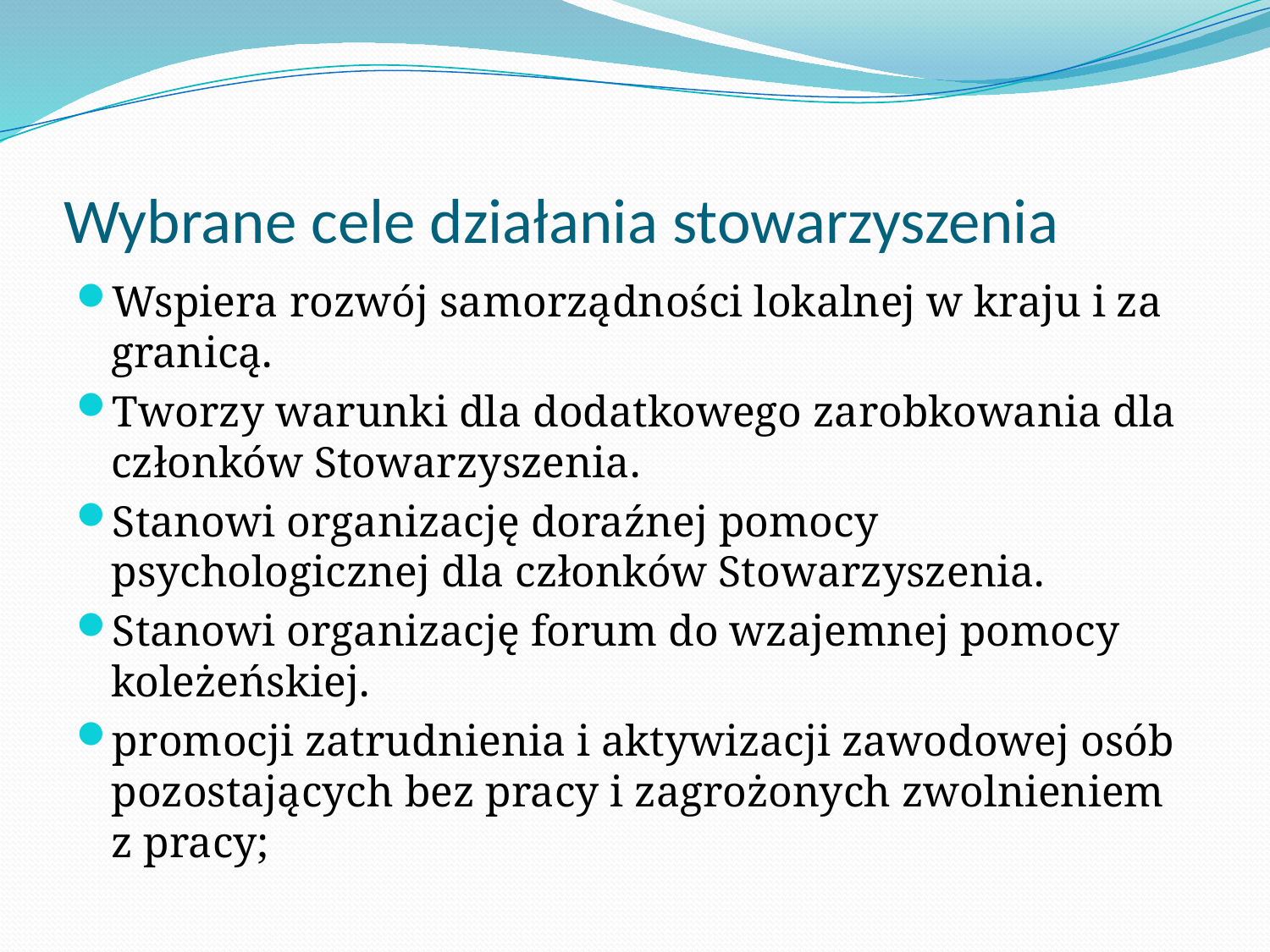

# Wybrane cele działania stowarzyszenia
Wspiera rozwój samorządności lokalnej w kraju i za granicą.
Tworzy warunki dla dodatkowego zarobkowania dla członków Stowarzyszenia.
Stanowi organizację doraźnej pomocy psychologicznej dla członków Stowarzyszenia.
Stanowi organizację forum do wzajemnej pomocy koleżeńskiej.
promocji zatrudnienia i aktywizacji zawodowej osób pozostających bez pracy i zagrożonych zwolnieniem z pracy;